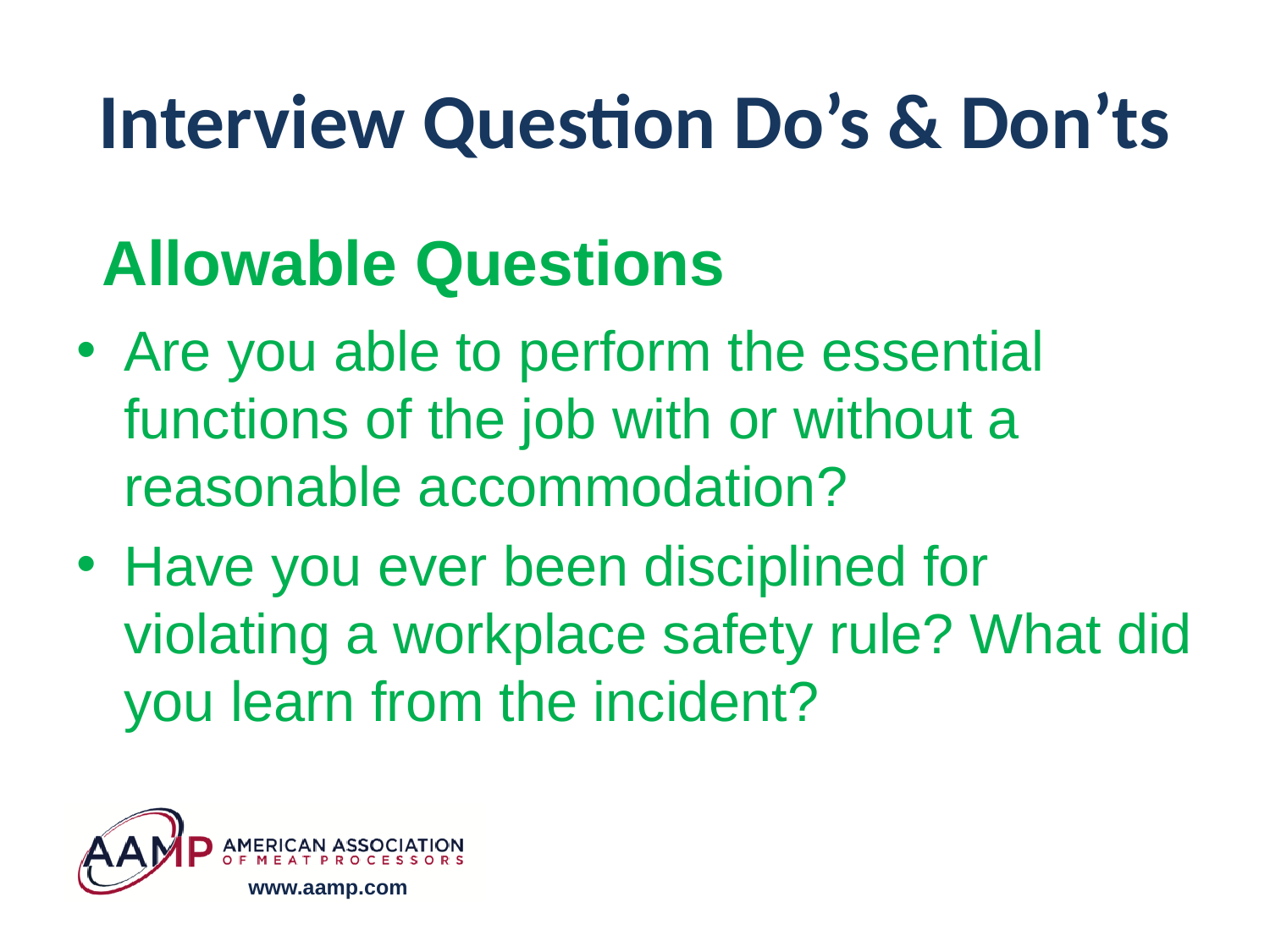

# Interview Question Do’s & Don’ts
  Allowable Questions
Are you able to perform the essential functions of the job with or without a reasonable accommodation?
Have you ever been disciplined for violating a workplace safety rule? What did you learn from the incident?